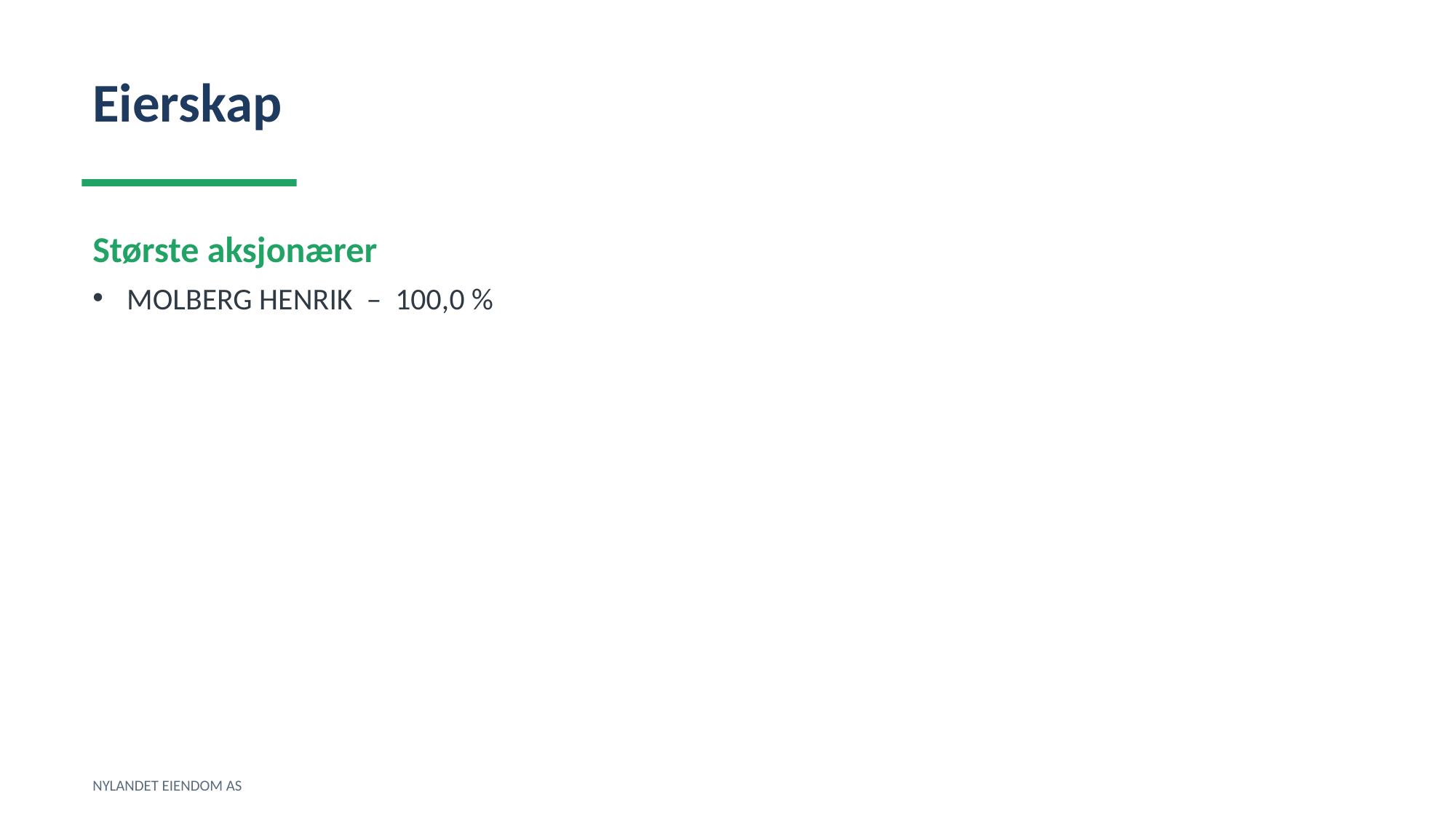

Eierskap

Største aksjonærer
MOLBERG HENRIK  –  100,0 %
NYLANDET EIENDOM AS